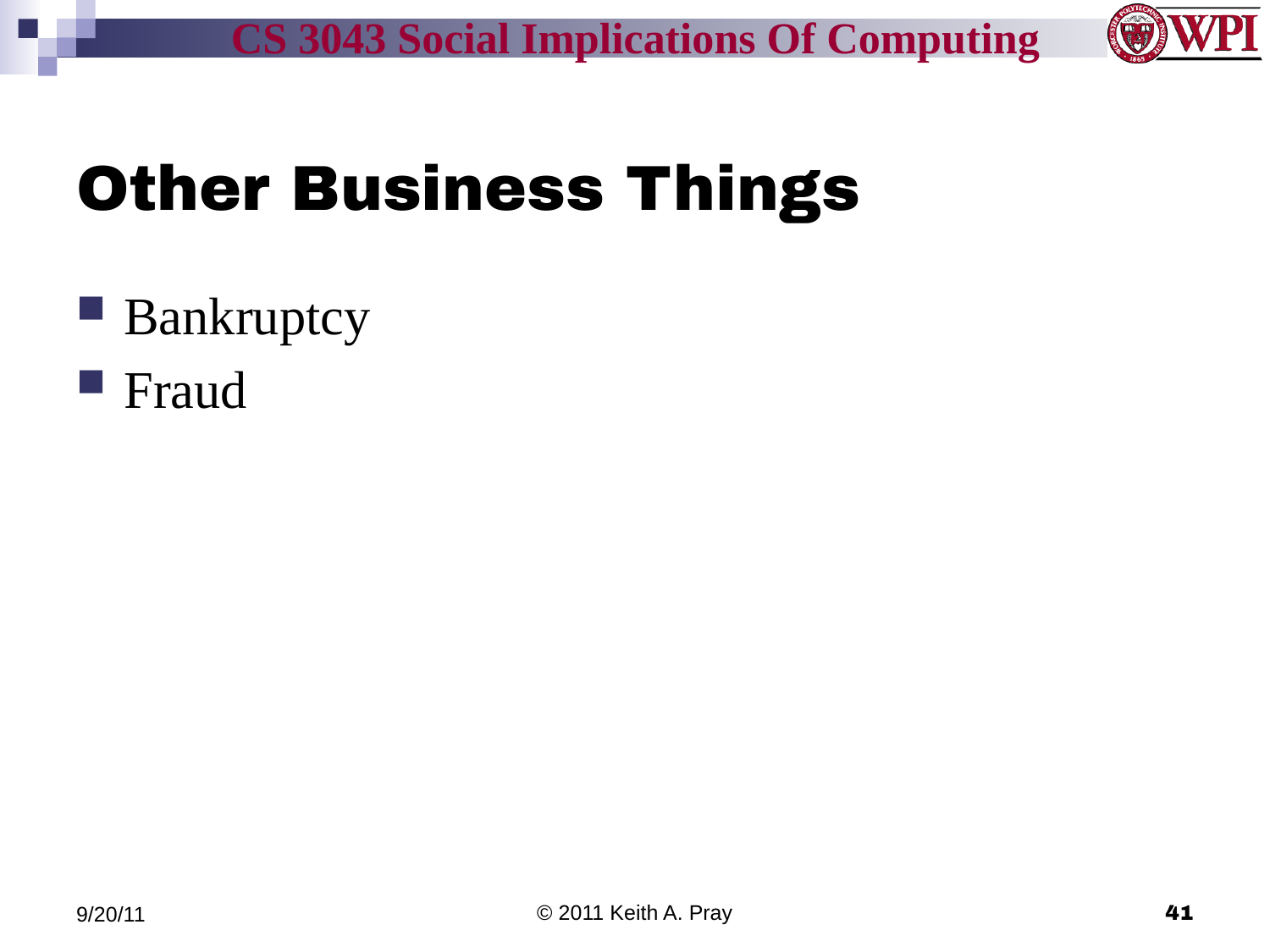

# Other Business Things
Bankruptcy
Fraud
9/20/11
© 2011 Keith A. Pray
41